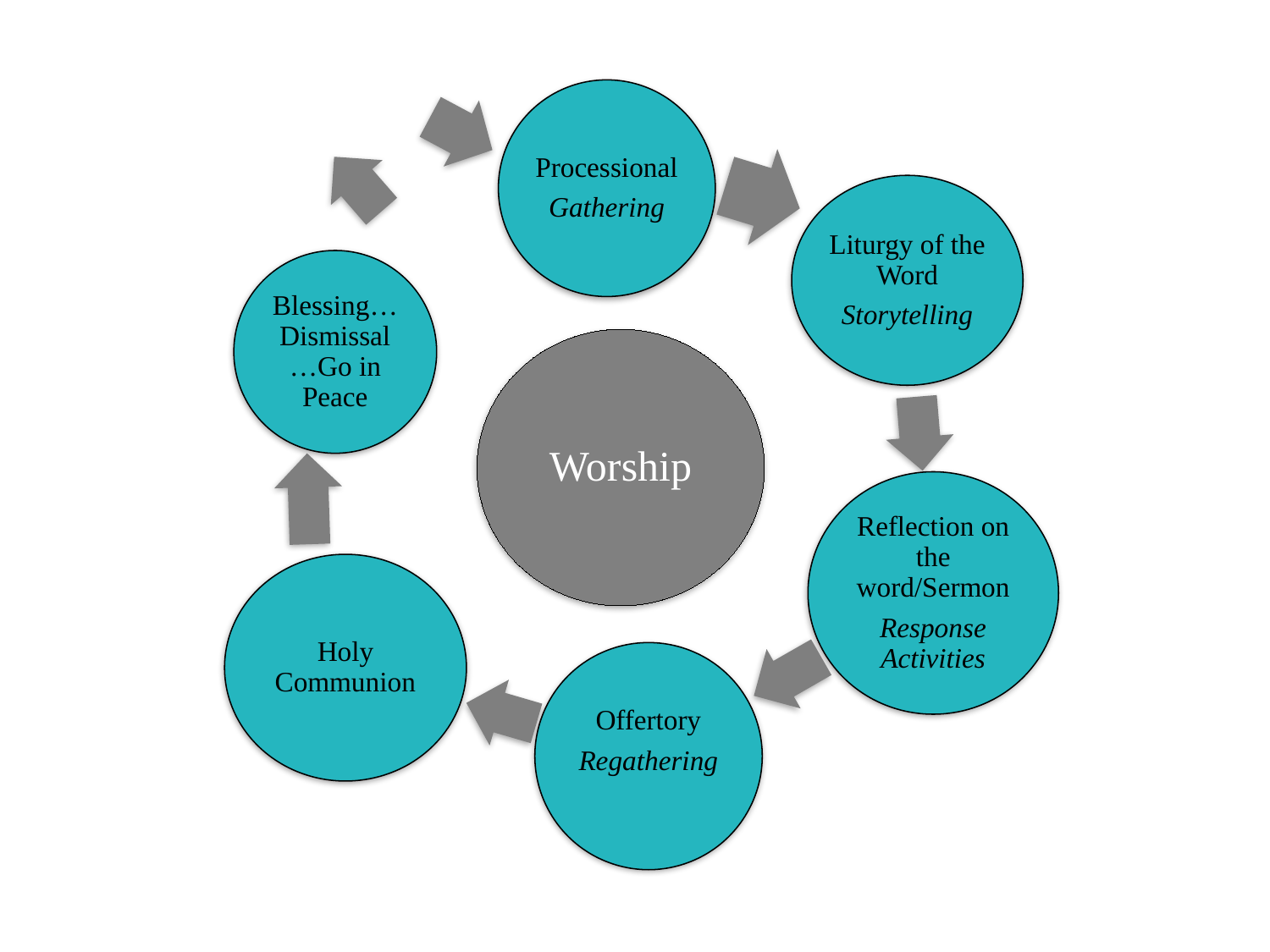

Processional
Gathering

Liturgy of the Word
Storytelling

Reflection on the word/Sermon
Response
Activities

Offertory
Regathering

Holy Communion

Blessing…Dismissal…Go in Peace

Worship